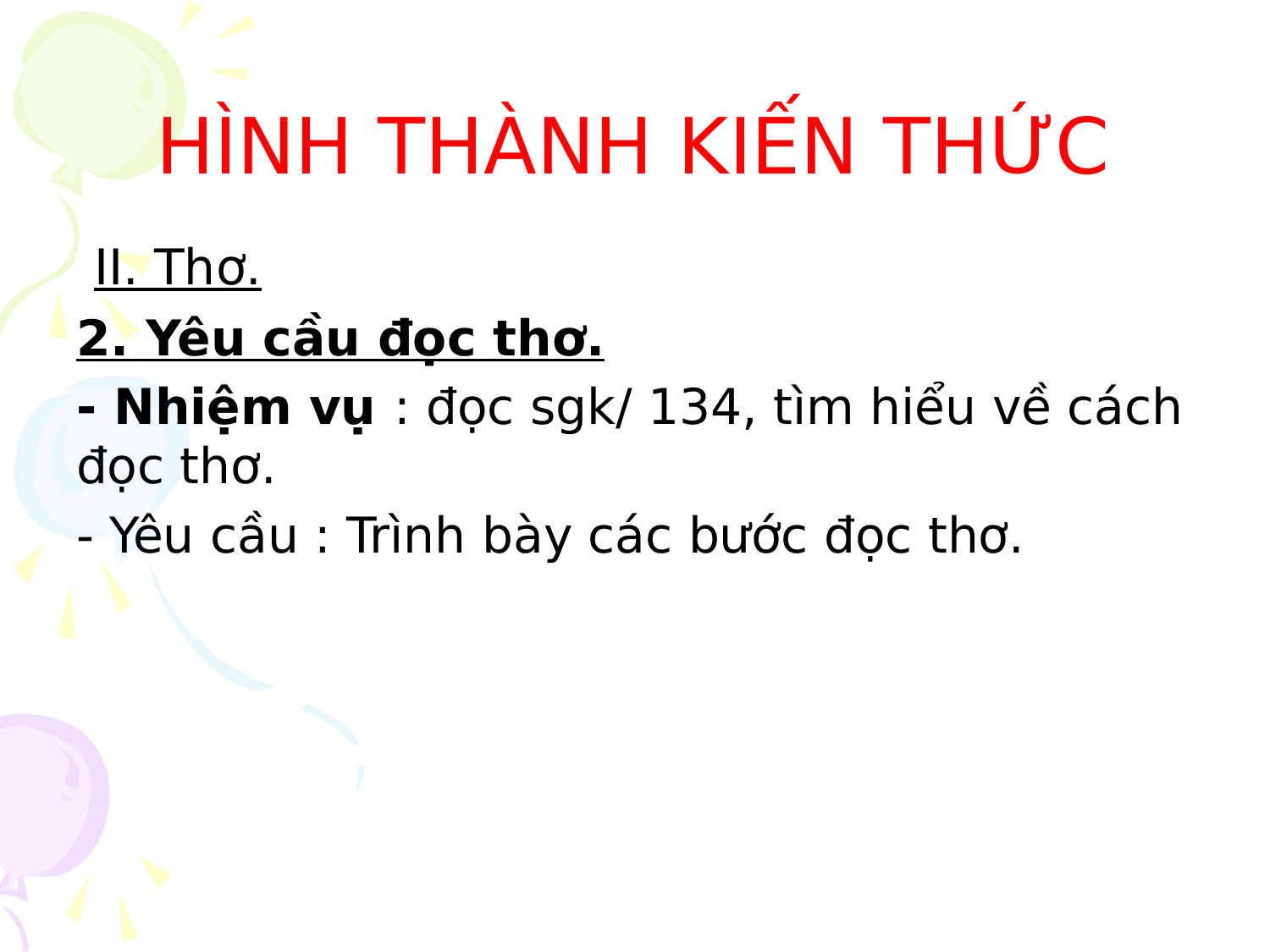

# HÌNH THÀNH KIẾN THỨC
 II. Thơ.
2. Yêu cầu đọc thơ.
- Nhiệm vụ : đọc sgk/ 134, tìm hiểu về cách đọc thơ.
- Yêu cầu : Trình bày các bước đọc thơ.